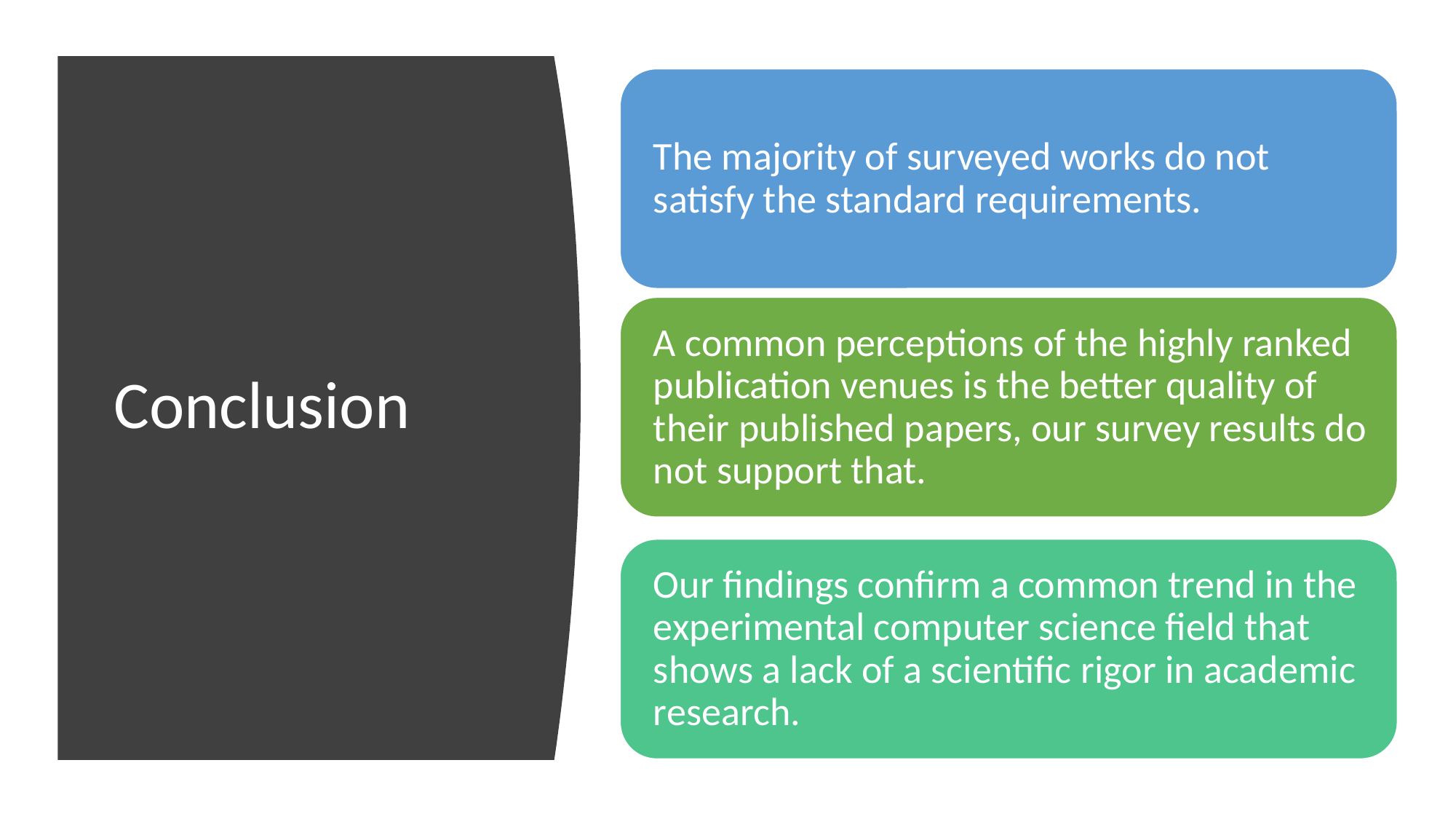

The majority of surveyed works do not satisfy the standard requirements.
Our findings confirm a common trend in the experimental computer science field that shows a lack of a scientific rigor in academic research.
A common perceptions of the highly ranked publication venues is the better quality of their published papers, our survey results do not support that.

# Conclusion